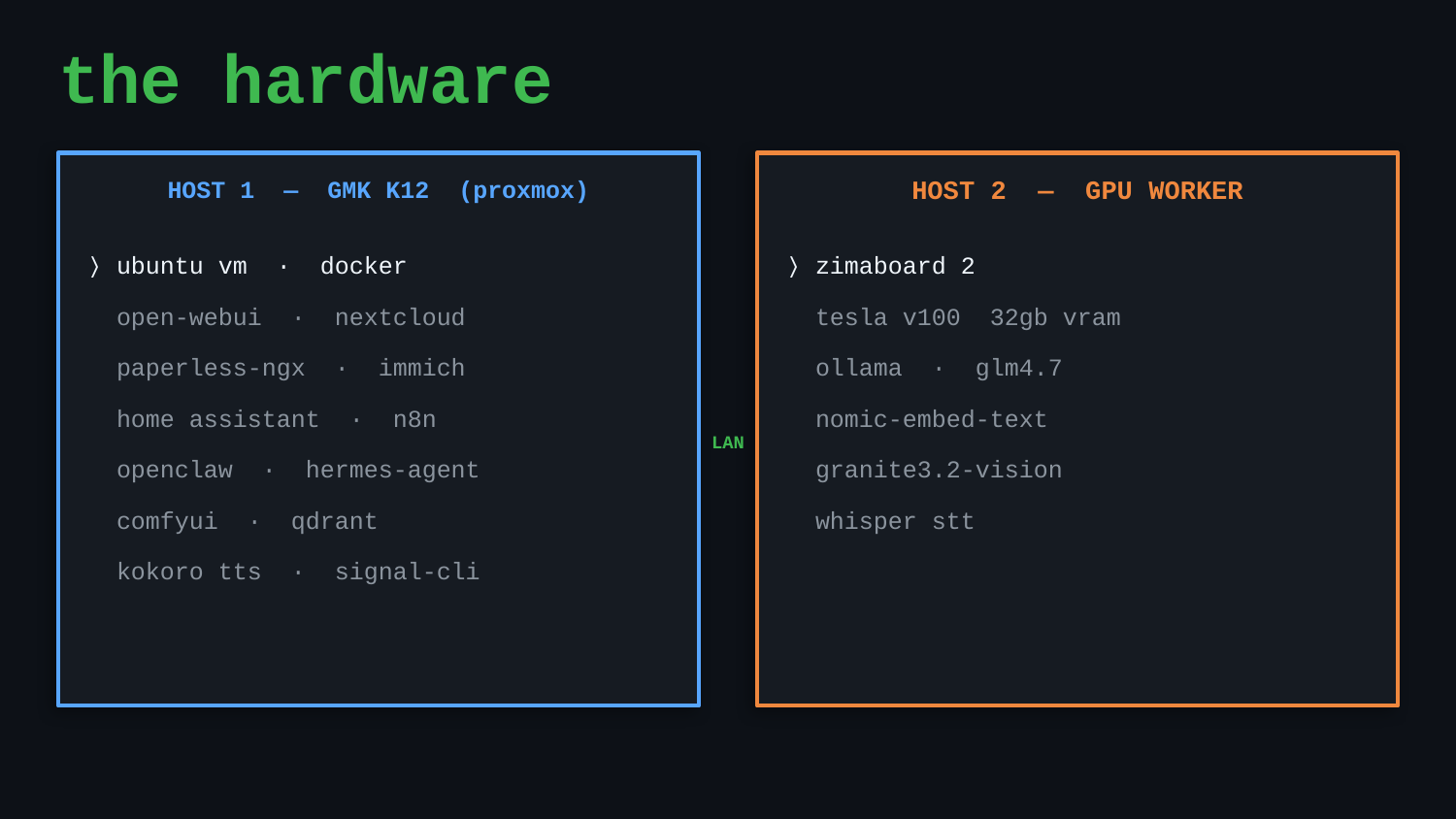

the hardware

HOST 1  —  GMK K12  (proxmox)

HOST 2  —  GPU WORKER
⟩ ubuntu vm  ·  docker
⟩ zimaboard 2
  open-webui  ·  nextcloud
  tesla v100  32gb vram
  paperless-ngx  ·  immich
  ollama  ·  glm4.7
  home assistant  ·  n8n
  nomic-embed-text
LAN
  openclaw  ·  hermes-agent
  granite3.2-vision
  comfyui  ·  qdrant
  whisper stt
  kokoro tts  ·  signal-cli